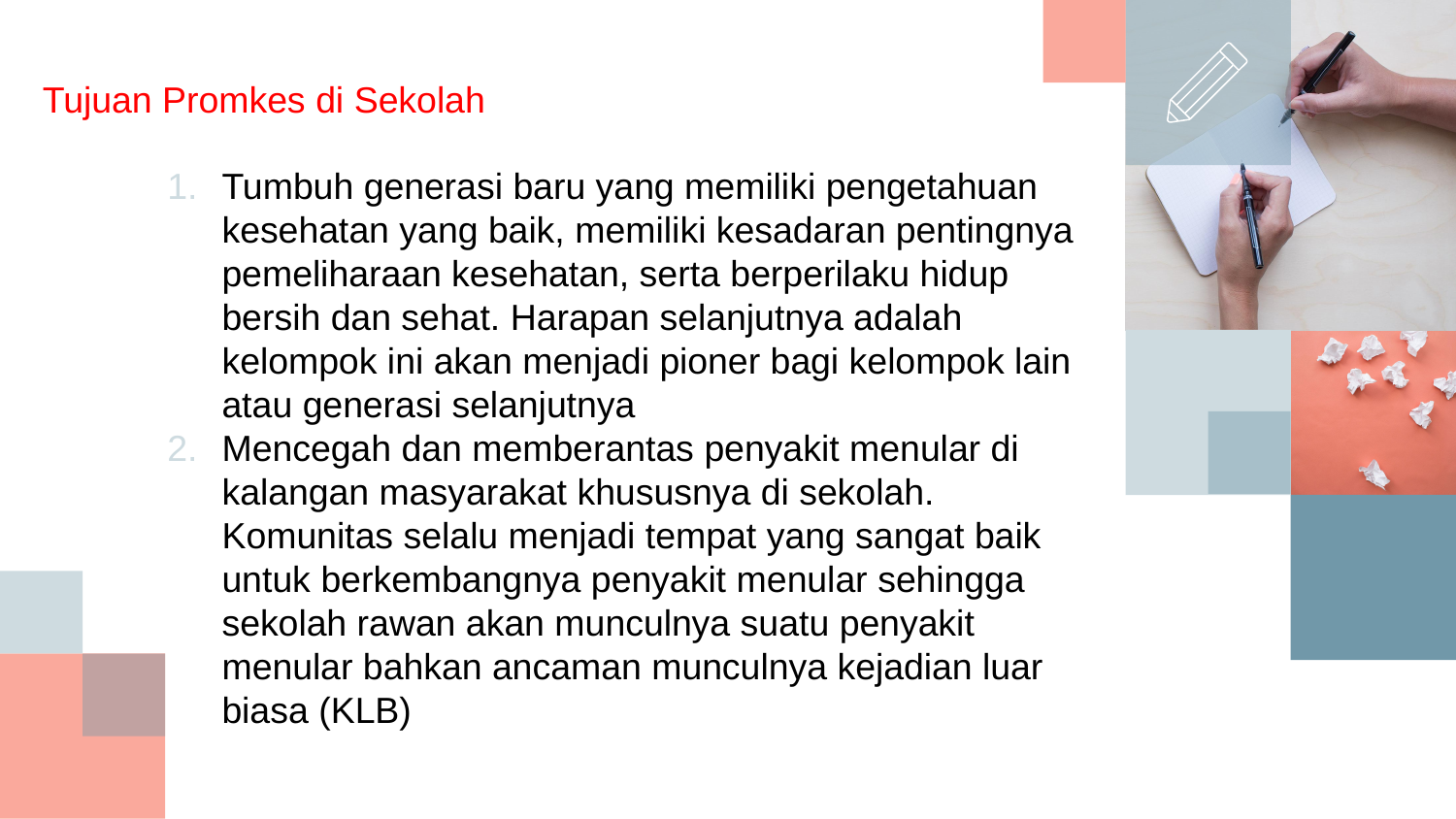

# Tujuan Promkes di Sekolah
Tumbuh generasi baru yang memiliki pengetahuan kesehatan yang baik, memiliki kesadaran pentingnya pemeliharaan kesehatan, serta berperilaku hidup bersih dan sehat. Harapan selanjutnya adalah kelompok ini akan menjadi pioner bagi kelompok lain atau generasi selanjutnya
Mencegah dan memberantas penyakit menular di kalangan masyarakat khususnya di sekolah. Komunitas selalu menjadi tempat yang sangat baik untuk berkembangnya penyakit menular sehingga sekolah rawan akan munculnya suatu penyakit menular bahkan ancaman munculnya kejadian luar biasa (KLB)